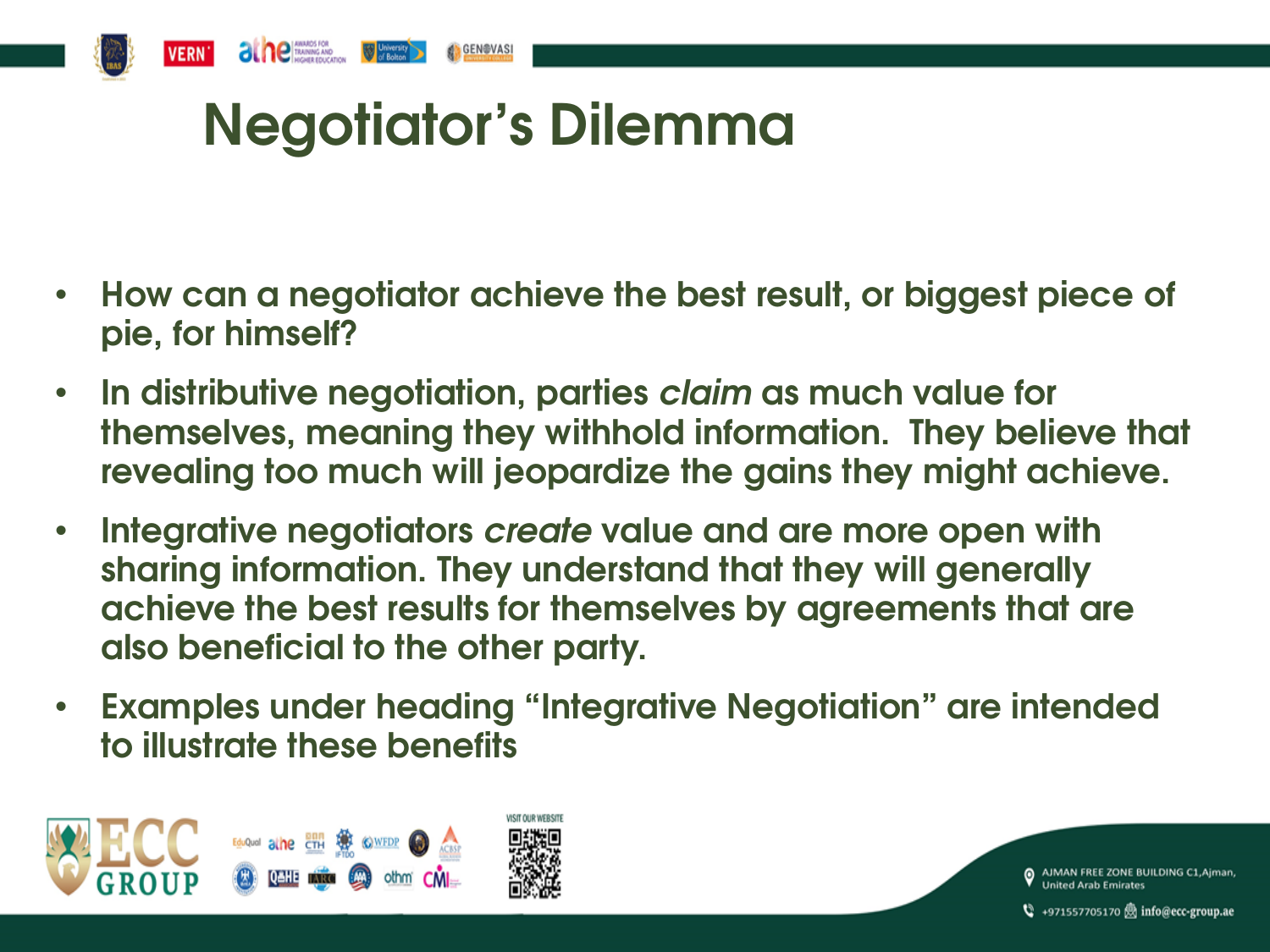

# Negotiator’s Dilemma
How can a negotiator achieve the best result, or biggest piece of pie, for himself?
In distributive negotiation, parties claim as much value for themselves, meaning they withhold information.  They believe that revealing too much will jeopardize the gains they might achieve.
Integrative negotiators create value and are more open with sharing information. They understand that they will generally achieve the best results for themselves by agreements that are also beneficial to the other party.
Examples under heading “Integrative Negotiation” are intended to illustrate these benefits